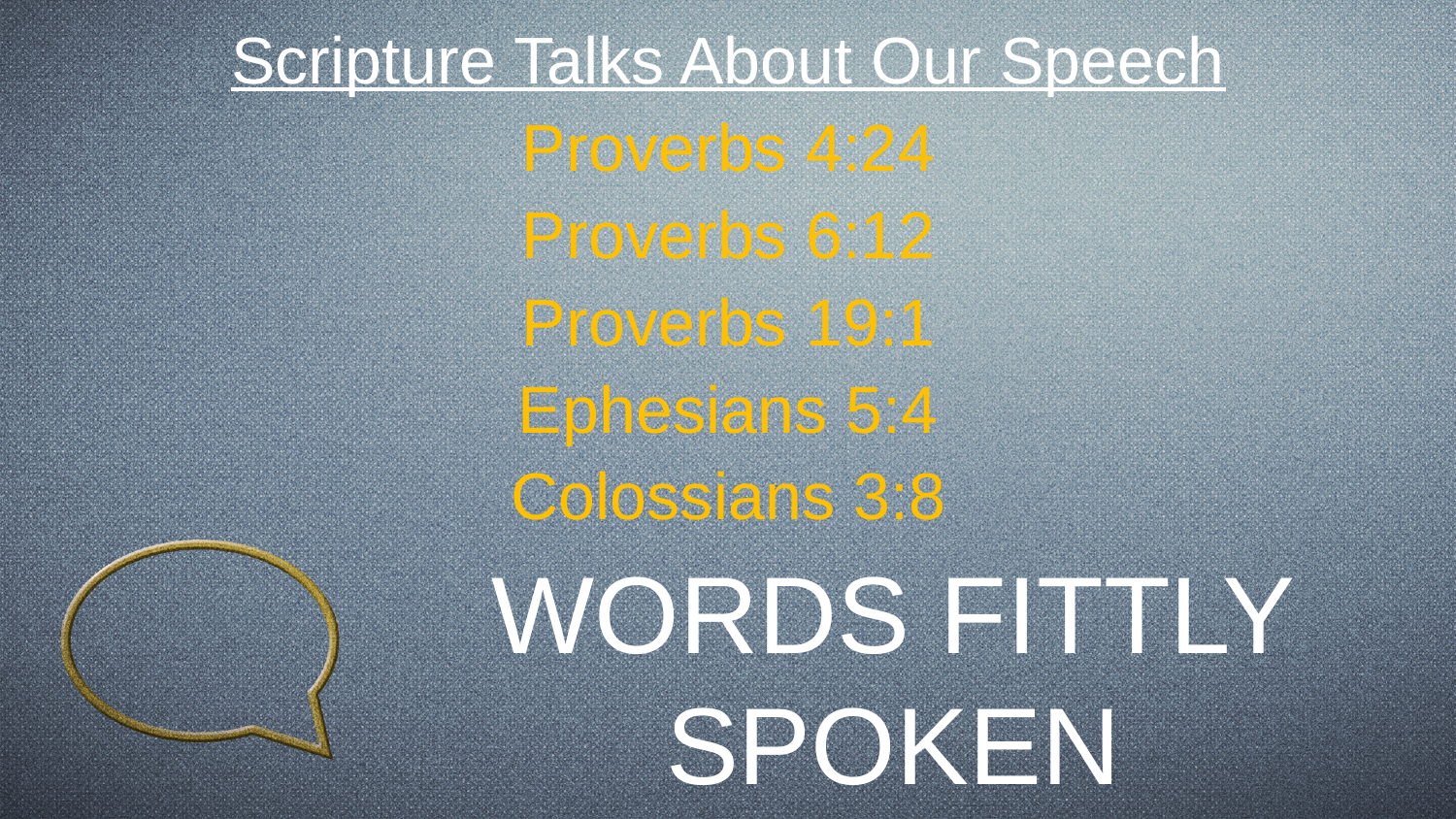

Scripture Talks About Our Speech
Proverbs 4:24
Proverbs 6:12
Proverbs 19:1
Ephesians 5:4
Colossians 3:8
WORDS FITTLY SPOKEN